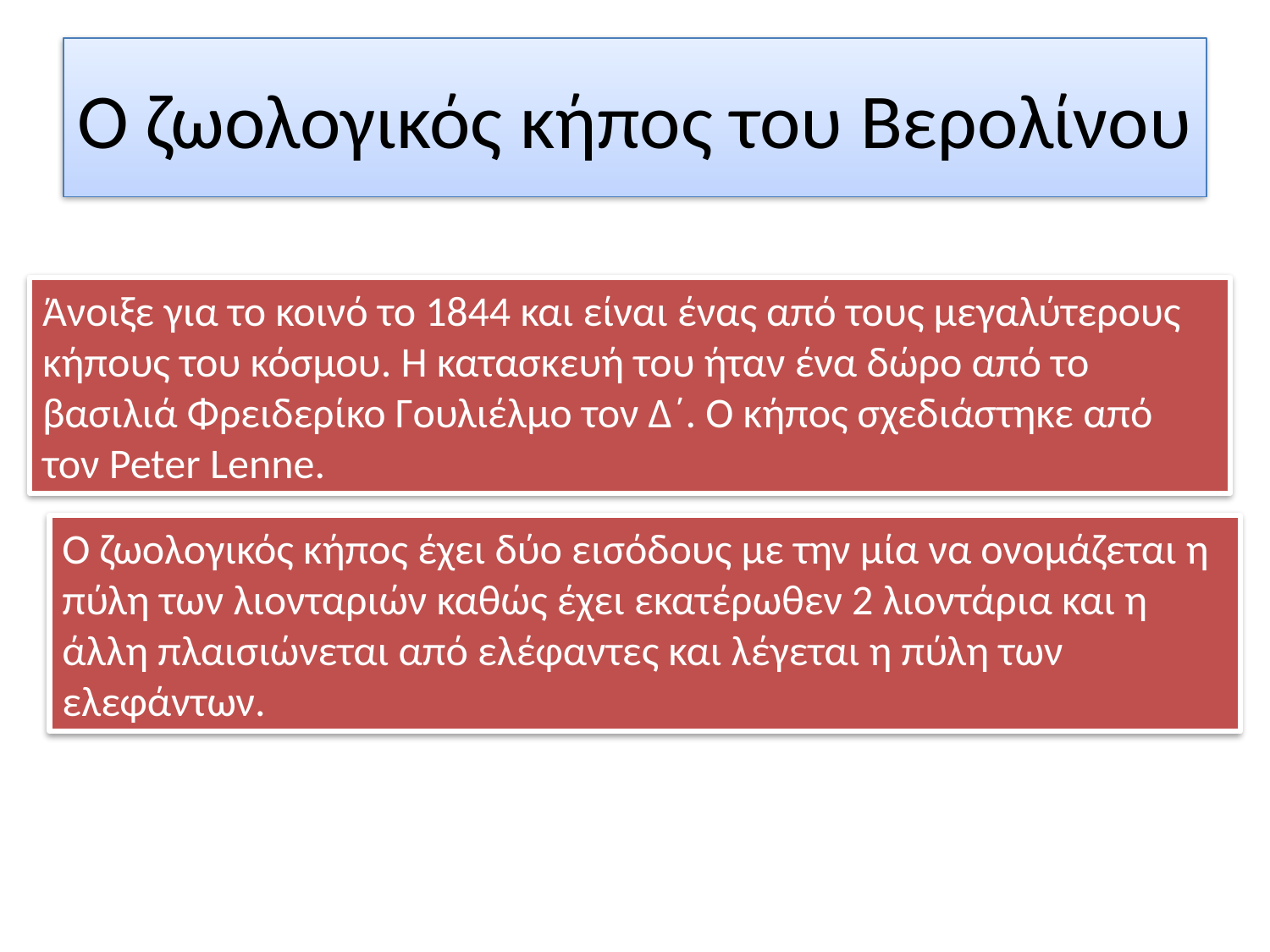

# Ο ζωολογικός κήπος του Βερολίνου
Άνοιξε για το κοινό το 1844 και είναι ένας από τους μεγαλύτερους κήπους του κόσμου. Η κατασκευή του ήταν ένα δώρο από το βασιλιά Φρειδερίκο Γουλιέλμο τον Δ΄. Ο κήπος σχεδιάστηκε από τον Peter Lenne.
Ο ζωολογικός κήπος έχει δύο εισόδους με την μία να ονομάζεται η πύλη των λιονταριών καθώς έχει εκατέρωθεν 2 λιοντάρια και η άλλη πλαισιώνεται από ελέφαντες και λέγεται η πύλη των ελεφάντων.